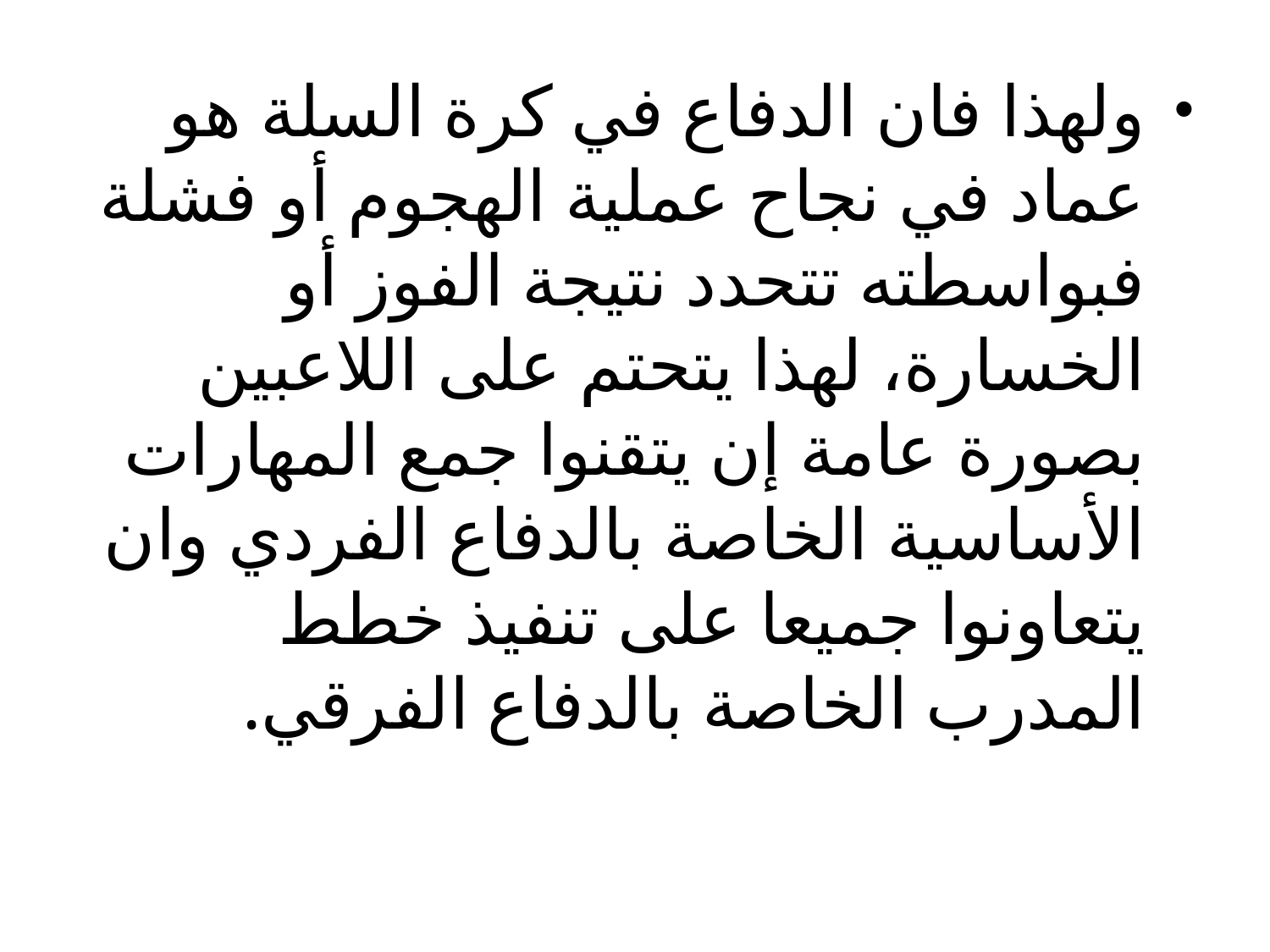

ولهذا فان الدفاع في كرة السلة هو عماد في نجاح عملية الهجوم أو فشلة فبواسطته تتحدد نتيجة الفوز أو الخسارة، لهذا يتحتم على اللاعبين بصورة عامة إن يتقنوا جمع المهارات الأساسية الخاصة بالدفاع الفردي وان يتعاونوا جميعا على تنفيذ خطط المدرب الخاصة بالدفاع الفرقي.